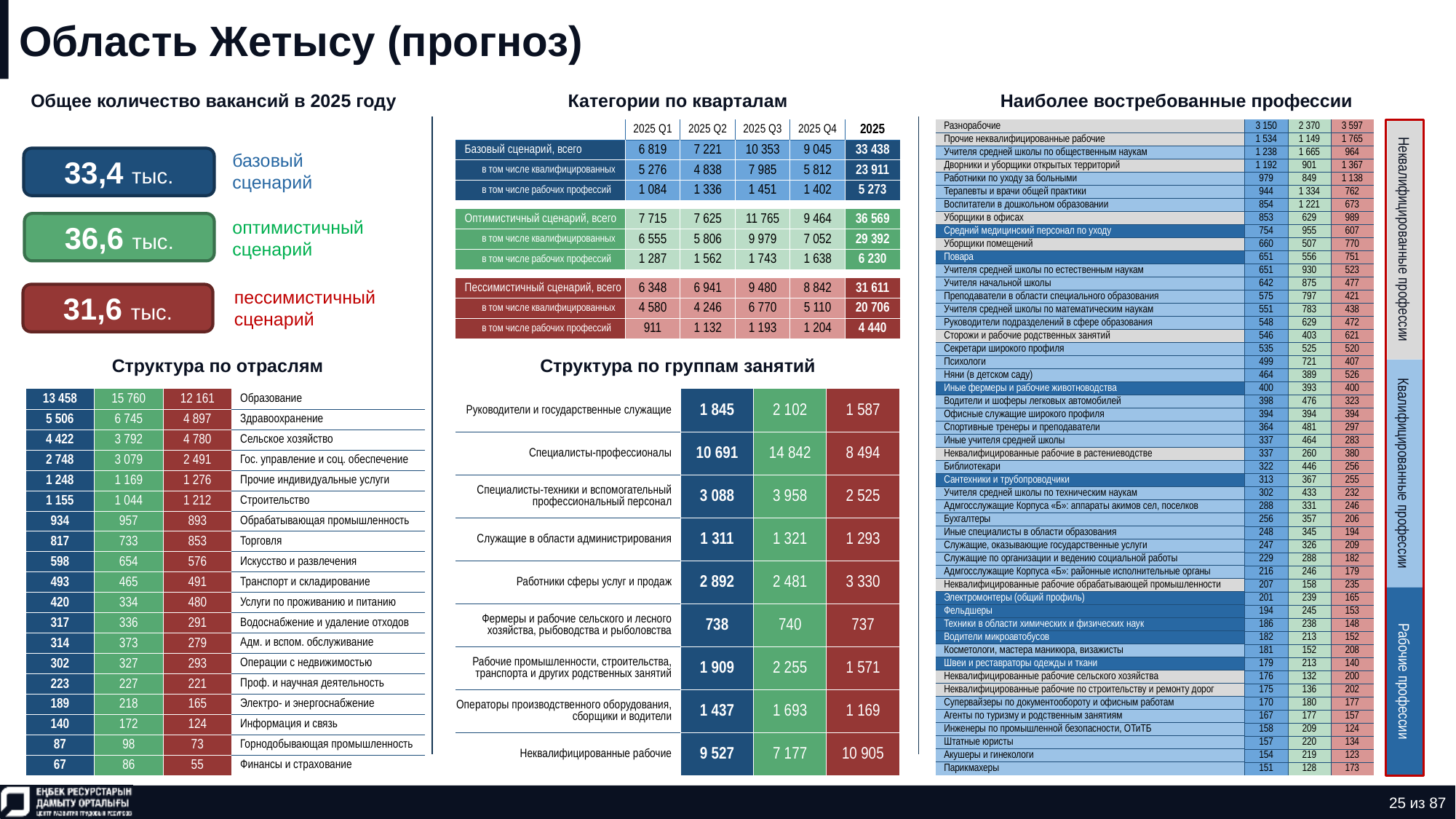

# Область Жетысу (прогноз)
Общее количество вакансий в 2025 году
Категории по кварталам
Наиболее востребованные профессии
| Разнорабочие | 3 150 | 2 370 | 3 597 |
| --- | --- | --- | --- |
| Прочие неквалифицированные рабочие | 1 534 | 1 149 | 1 765 |
| Учителя средней школы по общественным наукам | 1 238 | 1 665 | 964 |
| Дворники и уборщики открытых территорий | 1 192 | 901 | 1 367 |
| Работники по уходу за больными | 979 | 849 | 1 138 |
| Терапевты и врачи общей практики | 944 | 1 334 | 762 |
| Воспитатели в дошкольном образовании | 854 | 1 221 | 673 |
| Уборщики в офисах | 853 | 629 | 989 |
| Средний медицинский персонал по уходу | 754 | 955 | 607 |
| Уборщики помещений | 660 | 507 | 770 |
| Повара | 651 | 556 | 751 |
| Учителя средней школы по естественным наукам | 651 | 930 | 523 |
| Учителя начальной школы | 642 | 875 | 477 |
| Преподаватели в области специального образования | 575 | 797 | 421 |
| Учителя средней школы по математическим наукам | 551 | 783 | 438 |
| Руководители подразделений в сфере образования | 548 | 629 | 472 |
| Сторожи и рабочие родственных занятий | 546 | 403 | 621 |
| Секретари широкого профиля | 535 | 525 | 520 |
| Психологи | 499 | 721 | 407 |
| Няни (в детском саду) | 464 | 389 | 526 |
| Иные фермеры и рабочие животноводства | 400 | 393 | 400 |
| Водители и шоферы легковых автомобилей | 398 | 476 | 323 |
| Офисные служащие широкого профиля | 394 | 394 | 394 |
| Спортивные тренеры и преподаватели | 364 | 481 | 297 |
| Иные учителя средней школы | 337 | 464 | 283 |
| Неквалифицированные рабочие в растениеводстве | 337 | 260 | 380 |
| Библиотекари | 322 | 446 | 256 |
| Сантехники и трубопроводчики | 313 | 367 | 255 |
| Учителя средней школы по техническим наукам | 302 | 433 | 232 |
| Адмгосслужащие Корпуса «Б»: аппараты акимов сел, поселков | 288 | 331 | 246 |
| Бухгалтеры | 256 | 357 | 206 |
| Иные специалисты в области образования | 248 | 345 | 194 |
| Служащие, оказывающие государственные услуги | 247 | 326 | 209 |
| Служащие по организации и ведению социальной работы | 229 | 288 | 182 |
| Адмгосслужащие Корпуса «Б»: районные исполнительные органы | 216 | 246 | 179 |
| Неквалифицированные рабочие обрабатывающей промышленности | 207 | 158 | 235 |
| Электромонтеры (общий профиль) | 201 | 239 | 165 |
| Фельдшеры | 194 | 245 | 153 |
| Техники в области химических и физических наук | 186 | 238 | 148 |
| Водители микроавтобусов | 182 | 213 | 152 |
| Косметологи, мастера маникюра, визажисты | 181 | 152 | 208 |
| Швеи и реставраторы одежды и ткани | 179 | 213 | 140 |
| Неквалифицированные рабочие сельского хозяйства | 176 | 132 | 200 |
| Неквалифицированные рабочие по строительству и ремонту дорог | 175 | 136 | 202 |
| Супервайзеры по документообороту и офисным работам | 170 | 180 | 177 |
| Агенты по туризму и родственным занятиям | 167 | 177 | 157 |
| Инженеры по промышленной безопасности, ОТиТБ | 158 | 209 | 124 |
| Штатные юристы | 157 | 220 | 134 |
| Акушеры и гинекологи | 154 | 219 | 123 |
| Парикмахеры | 151 | 128 | 173 |
|  | 2025 Q1 | 2025 Q2 | 2025 Q3 | 2025 Q4 | 2025 |
| --- | --- | --- | --- | --- | --- |
| Базовый сценарий, всего | 6 819 | 7 221 | 10 353 | 9 045 | 33 438 |
| в том числе квалифицированных | 5 276 | 4 838 | 7 985 | 5 812 | 23 911 |
| в том числе рабочих профессий | 1 084 | 1 336 | 1 451 | 1 402 | 5 273 |
|  |  |  |  |  |  |
| Оптимистичный сценарий, всего | 7 715 | 7 625 | 11 765 | 9 464 | 36 569 |
| в том числе квалифицированных | 6 555 | 5 806 | 9 979 | 7 052 | 29 392 |
| в том числе рабочих профессий | 1 287 | 1 562 | 1 743 | 1 638 | 6 230 |
|  |  |  |  |  |  |
| Пессимистичный сценарий, всего | 6 348 | 6 941 | 9 480 | 8 842 | 31 611 |
| в том числе квалифицированных | 4 580 | 4 246 | 6 770 | 5 110 | 20 706 |
| в том числе рабочих профессий | 911 | 1 132 | 1 193 | 1 204 | 4 440 |
33,4 тыс.
базовый сценарий
36,6 тыс.
оптимистичный сценарий
Неквалифицированные профессии
31,6 тыс.
пессимистичный сценарий
Структура по отраслям
Структура по группам занятий
| 13 458 | 15 760 | 12 161 | Образование |
| --- | --- | --- | --- |
| 5 506 | 6 745 | 4 897 | Здравоохранение |
| 4 422 | 3 792 | 4 780 | Сельское хозяйство |
| 2 748 | 3 079 | 2 491 | Гос. управление и соц. обеспечение |
| 1 248 | 1 169 | 1 276 | Прочие индивидуальные услуги |
| 1 155 | 1 044 | 1 212 | Строительство |
| 934 | 957 | 893 | Обрабатывающая промышленность |
| 817 | 733 | 853 | Торговля |
| 598 | 654 | 576 | Искусство и развлечения |
| 493 | 465 | 491 | Транспорт и складирование |
| 420 | 334 | 480 | Услуги по проживанию и питанию |
| 317 | 336 | 291 | Водоснабжение и удаление отходов |
| 314 | 373 | 279 | Адм. и вспом. обслуживание |
| 302 | 327 | 293 | Операции с недвижимостью |
| 223 | 227 | 221 | Проф. и научная деятельность |
| 189 | 218 | 165 | Электро- и энергоснабжение |
| 140 | 172 | 124 | Информация и связь |
| 87 | 98 | 73 | Горнодобывающая промышленность |
| 67 | 86 | 55 | Финансы и страхование |
| Руководители и государственные служащие | 1 845 | 2 102 | 1 587 |
| --- | --- | --- | --- |
| Специалисты-профессионалы | 10 691 | 14 842 | 8 494 |
| Специалисты-техники и вспомогательный профессиональный персонал | 3 088 | 3 958 | 2 525 |
| Служащие в области администрирования | 1 311 | 1 321 | 1 293 |
| Работники сферы услуг и продаж | 2 892 | 2 481 | 3 330 |
| Фермеры и рабочие сельского и лесного хозяйства, рыбоводства и рыболовства | 738 | 740 | 737 |
| Рабочие промышленности, строительства, транспорта и других родственных занятий | 1 909 | 2 255 | 1 571 |
| Операторы производственного оборудования, сборщики и водители | 1 437 | 1 693 | 1 169 |
| Неквалифицированные рабочие | 9 527 | 7 177 | 10 905 |

Квалифицированные профессии
Рабочие профессии
25 из 87